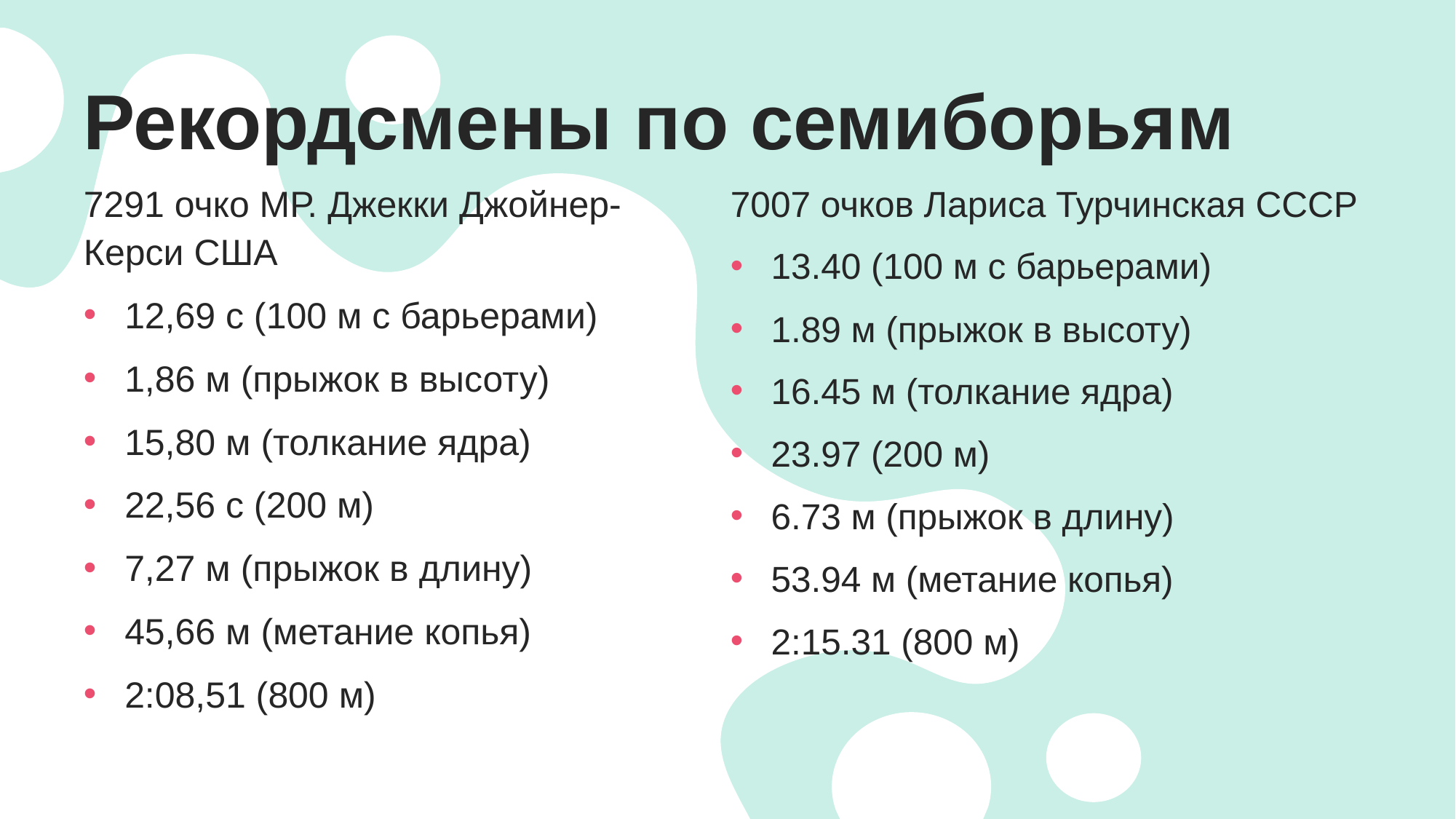

# Рекордсмены по семиборьям
7291 очко МР. Джекки Джойнер-Керси США
12,69 с (100 м с барьерами)
1,86 м (прыжок в высоту)
15,80 м (толкание ядра)
22,56 с (200 м)
7,27 м (прыжок в длину)
45,66 м (метание копья)
2:08,51 (800 м)
7007 очков Лариса Турчинская СССР
13.40 (100 м с барьерами)
1.89 м (прыжок в высоту)
16.45 м (толкание ядра)
23.97 (200 м)
6.73 м (прыжок в длину)
53.94 м (метание копья)
2:15.31 (800 м)